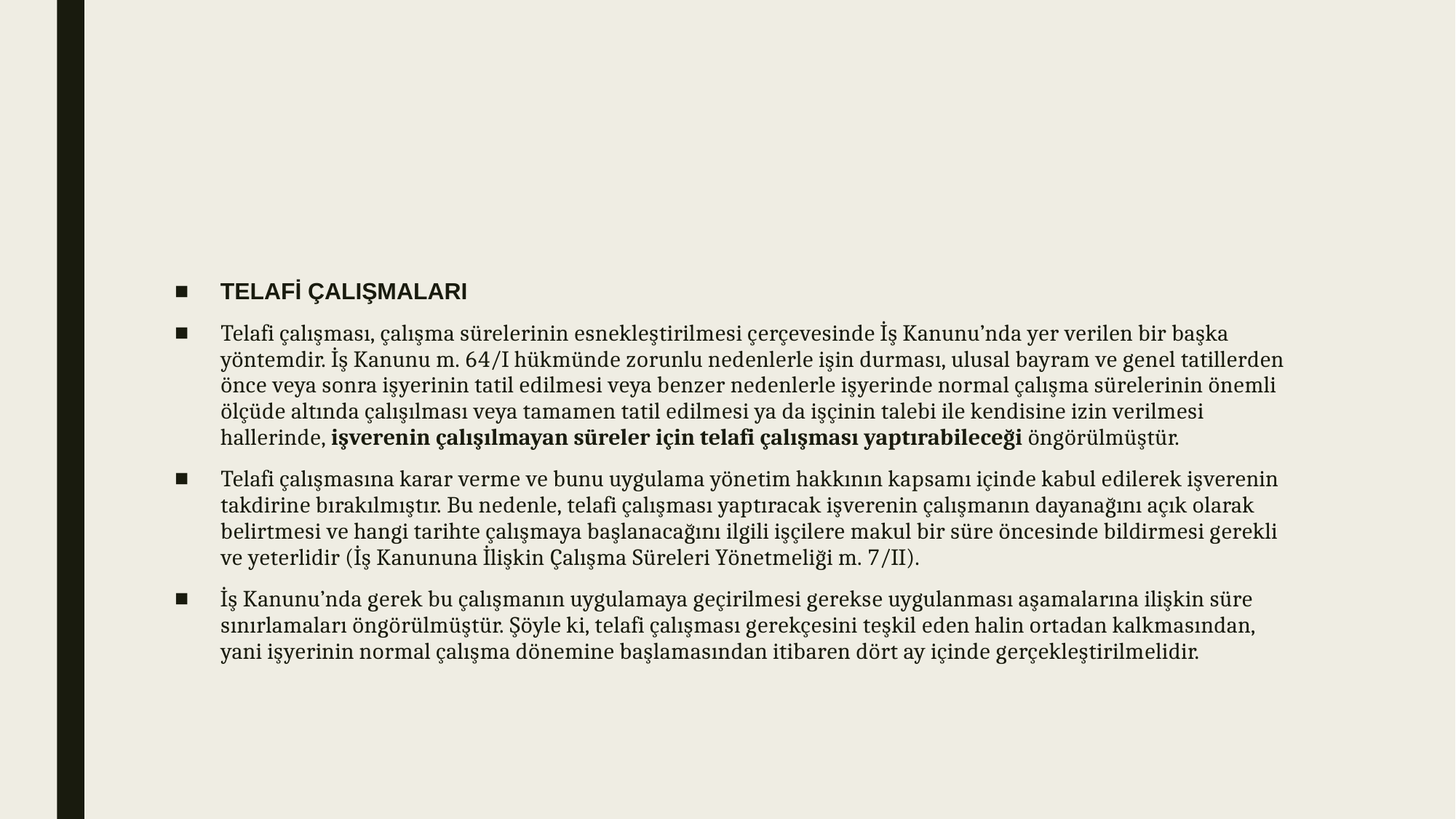

#
TELAFİ ÇALIŞMALARI
Telafi çalışması, çalışma sürelerinin esnekleştirilmesi çerçevesinde İş Kanunu’nda yer verilen bir başka yöntemdir. İş Kanunu m. 64/I hükmünde zorunlu nedenlerle işin durması, ulusal bayram ve genel tatillerden önce veya sonra işyerinin tatil edilmesi veya benzer nedenlerle işyerinde normal çalışma sürelerinin önemli ölçüde altında çalışılması veya tamamen tatil edilmesi ya da işçinin talebi ile kendisine izin verilmesi hallerinde, işverenin çalışılmayan süreler için telafi çalışması yaptırabileceği öngörülmüştür.
Telafi çalışmasına karar verme ve bunu uygulama yönetim hakkının kapsamı içinde kabul edilerek işverenin takdirine bırakılmıştır. Bu nedenle, telafi çalışması yaptıracak işverenin çalışmanın dayanağını açık olarak belirtmesi ve hangi tarihte çalışmaya başlanacağını ilgili işçilere makul bir süre öncesinde bildirmesi gerekli ve yeterlidir (İş Kanununa İlişkin Çalışma Süreleri Yönetmeliği m. 7/II).
İş Kanunu’nda gerek bu çalışmanın uygulamaya geçirilmesi gerekse uygulanması aşamalarına ilişkin süre sınırlamaları öngörülmüştür. Şöyle ki, telafi çalışması gerekçesini teşkil eden halin ortadan kalkmasından, yani işyerinin normal çalışma dönemine başlamasından itibaren dört ay içinde gerçekleştirilmelidir.